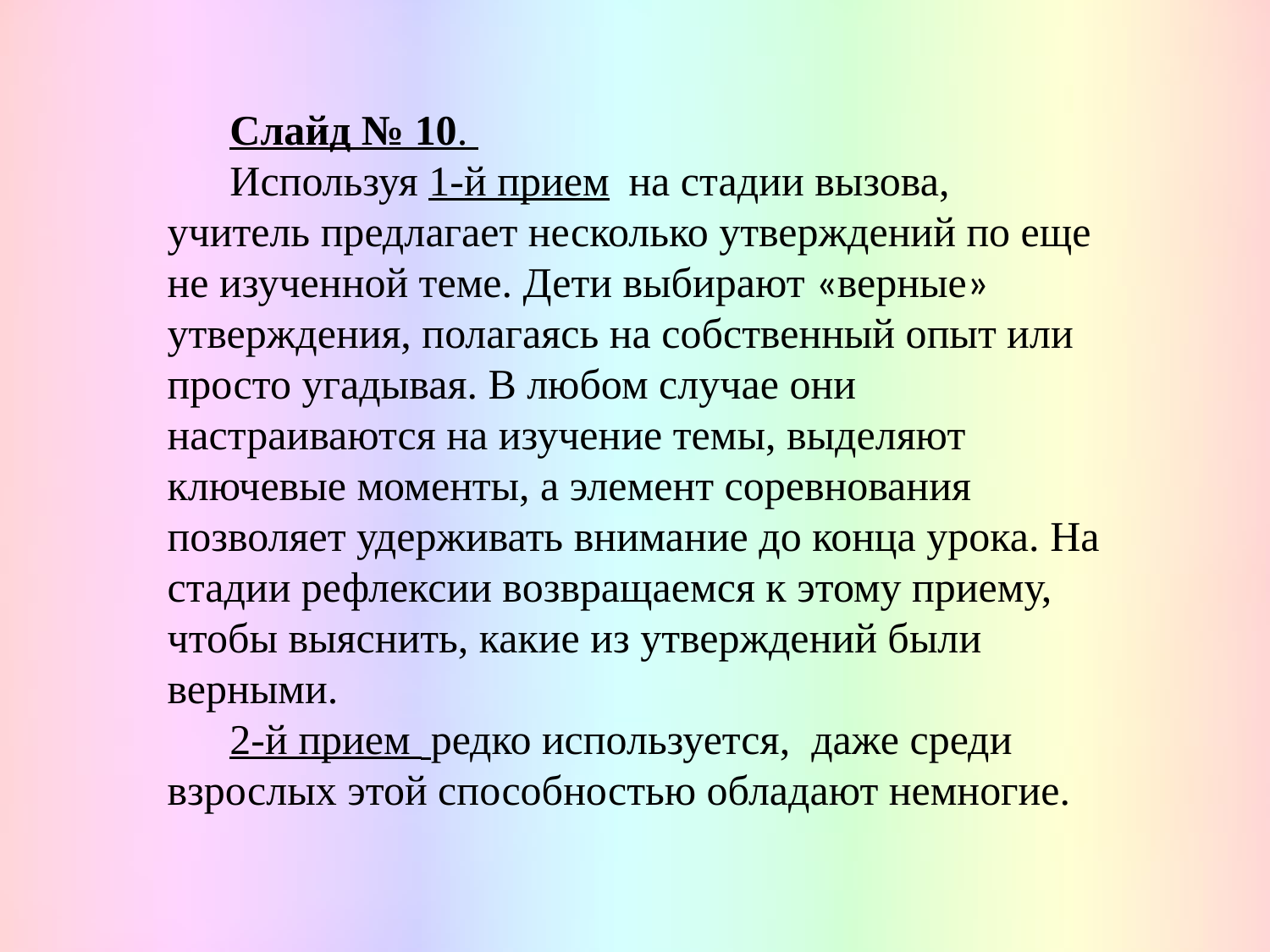

Слайд № 10.
Используя 1-й прием  на стадии вызова, учитель предлагает несколько утверждений по еще не изученной теме. Дети выбирают «верные» утверждения, полагаясь на собственный опыт или просто угадывая. В любом случае они настраиваются на изучение темы, выделяют ключевые моменты, а элемент соревнования позволяет удерживать внимание до конца урока. На стадии рефлексии возвращаемся к этому приему, чтобы выяснить, какие из утверждений были верными.
2-й прием  редко используется,  даже среди взрослых этой способностью обладают немногие.